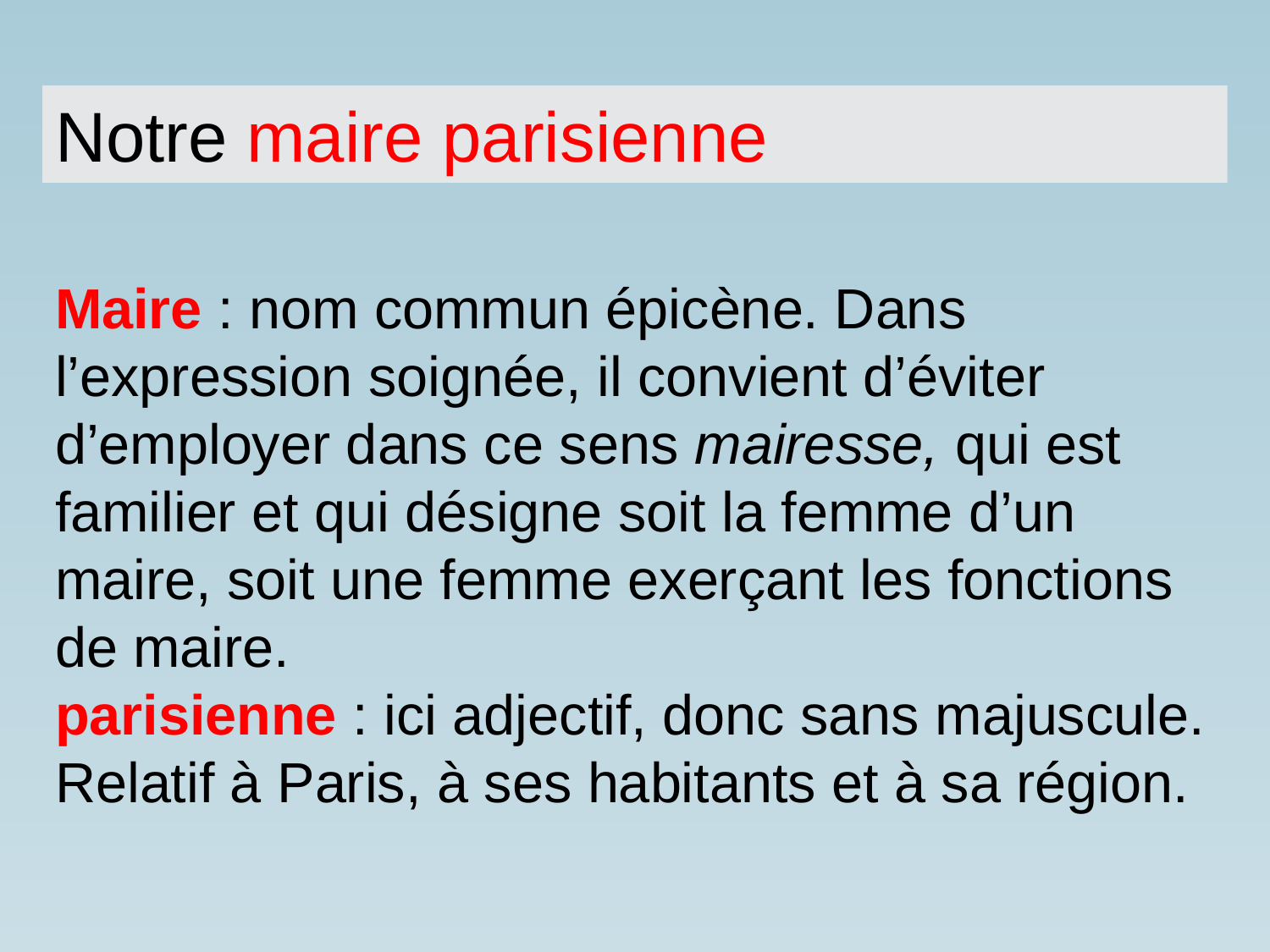

Notre maire parisienne
Maire : nom commun épicène. Dans l’expression soignée, il convient d’éviter d’employer dans ce sens mairesse, qui est familier et qui désigne soit la femme d’un maire, soit une femme exerçant les fonctions de maire.
parisienne : ici adjectif, donc sans majuscule. Relatif à Paris, à ses habitants et à sa région.